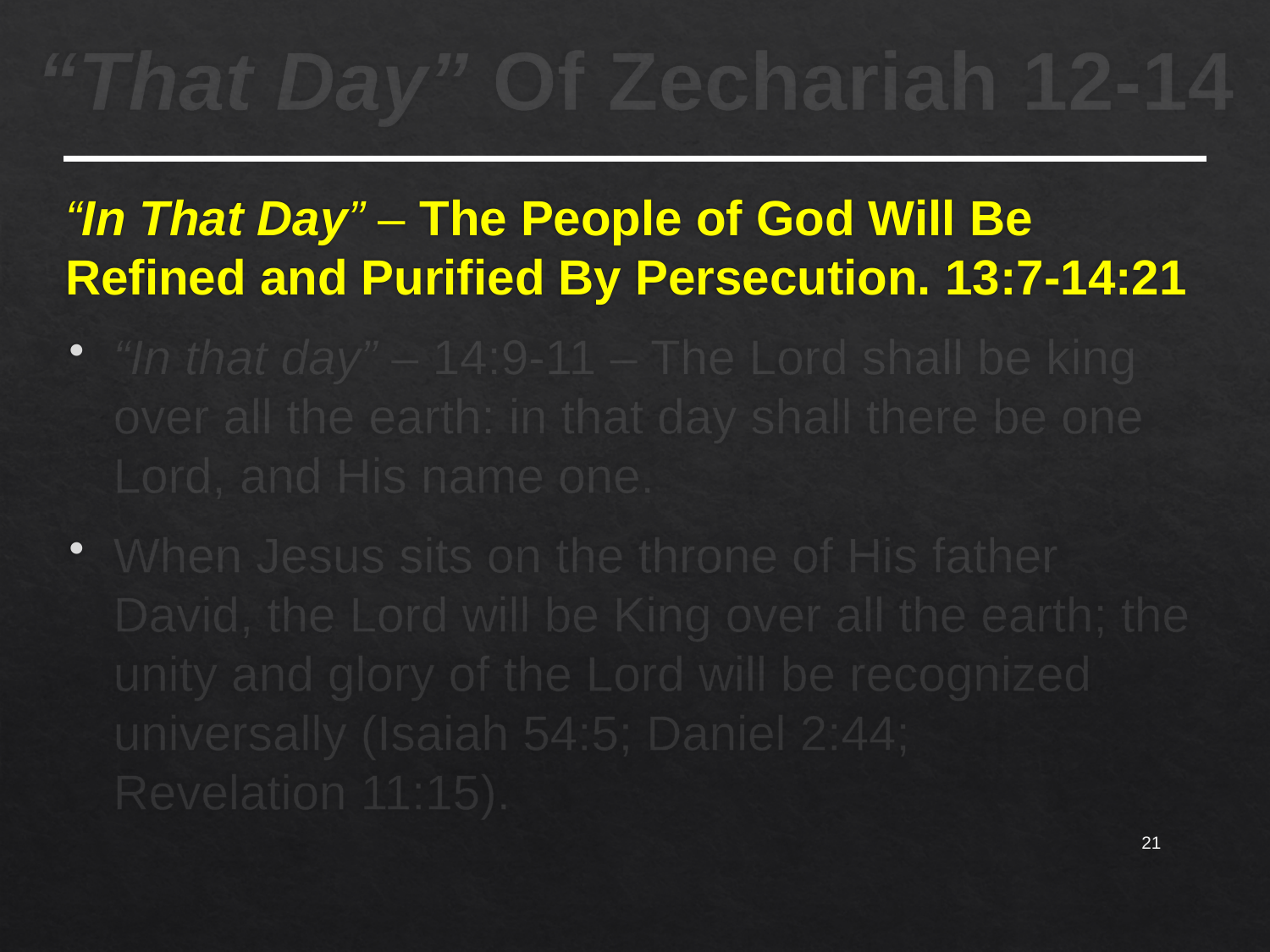

# “That Day” Of Zechariah 12-14
“In That Day” – The People of God Will Be Refined and Purified By Persecution. 13:7-14:21
“In that day” – 14:9-11 – The Lord shall be king over all the earth: in that day shall there be one Lord, and His name one.
When Jesus sits on the throne of His father David, the Lord will be King over all the earth; the unity and glory of the Lord will be recognized universally (Isaiah 54:5; Daniel 2:44;
Revelation 11:15).
21